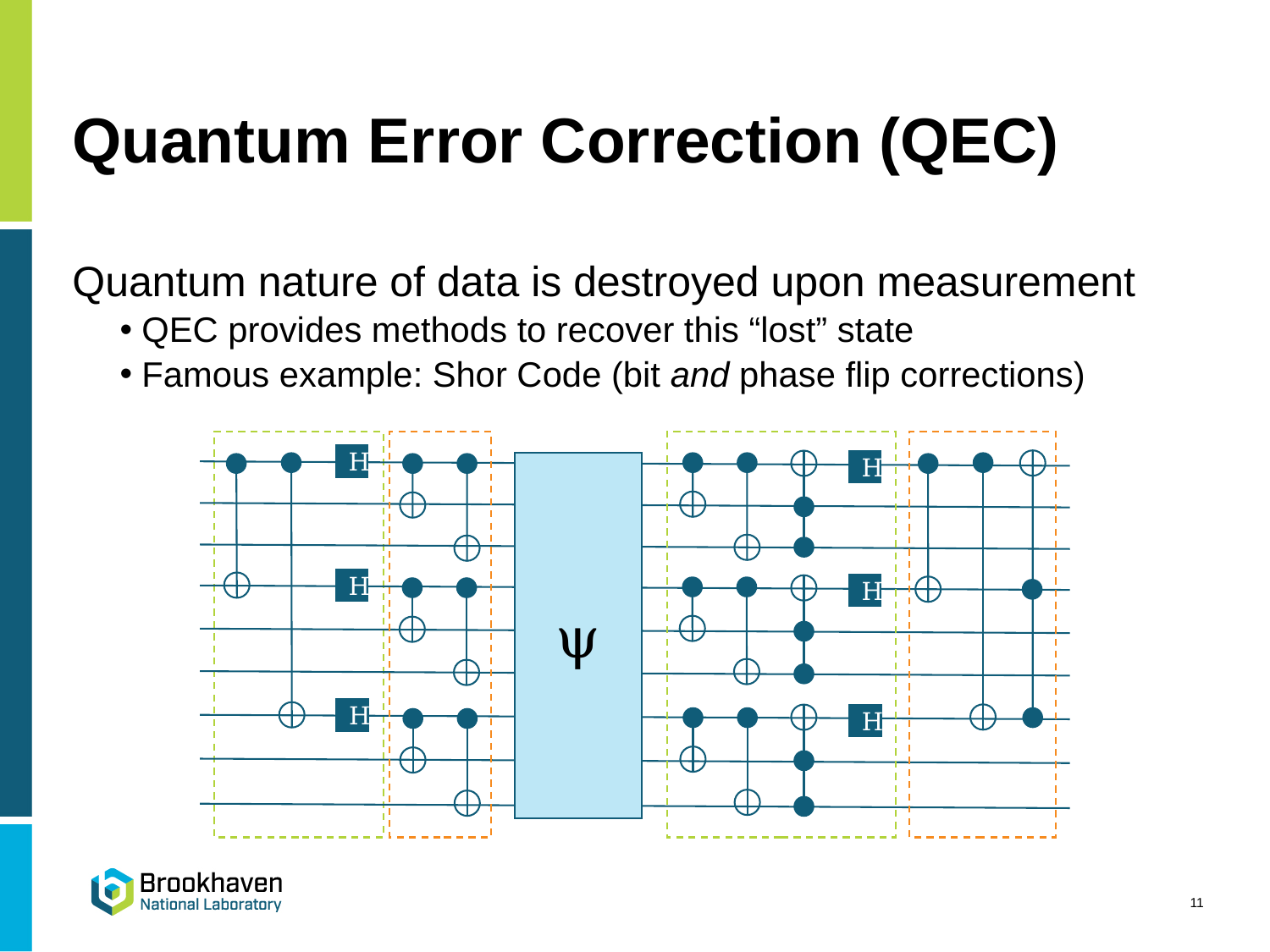

# Quantum Error Correction (QEC)
Quantum nature of data is destroyed upon measurement
 QEC provides methods to recover this “lost” state
 Famous example: Shor Code (bit and phase flip corrections)

H

H
ψ

H

H

H

H

11